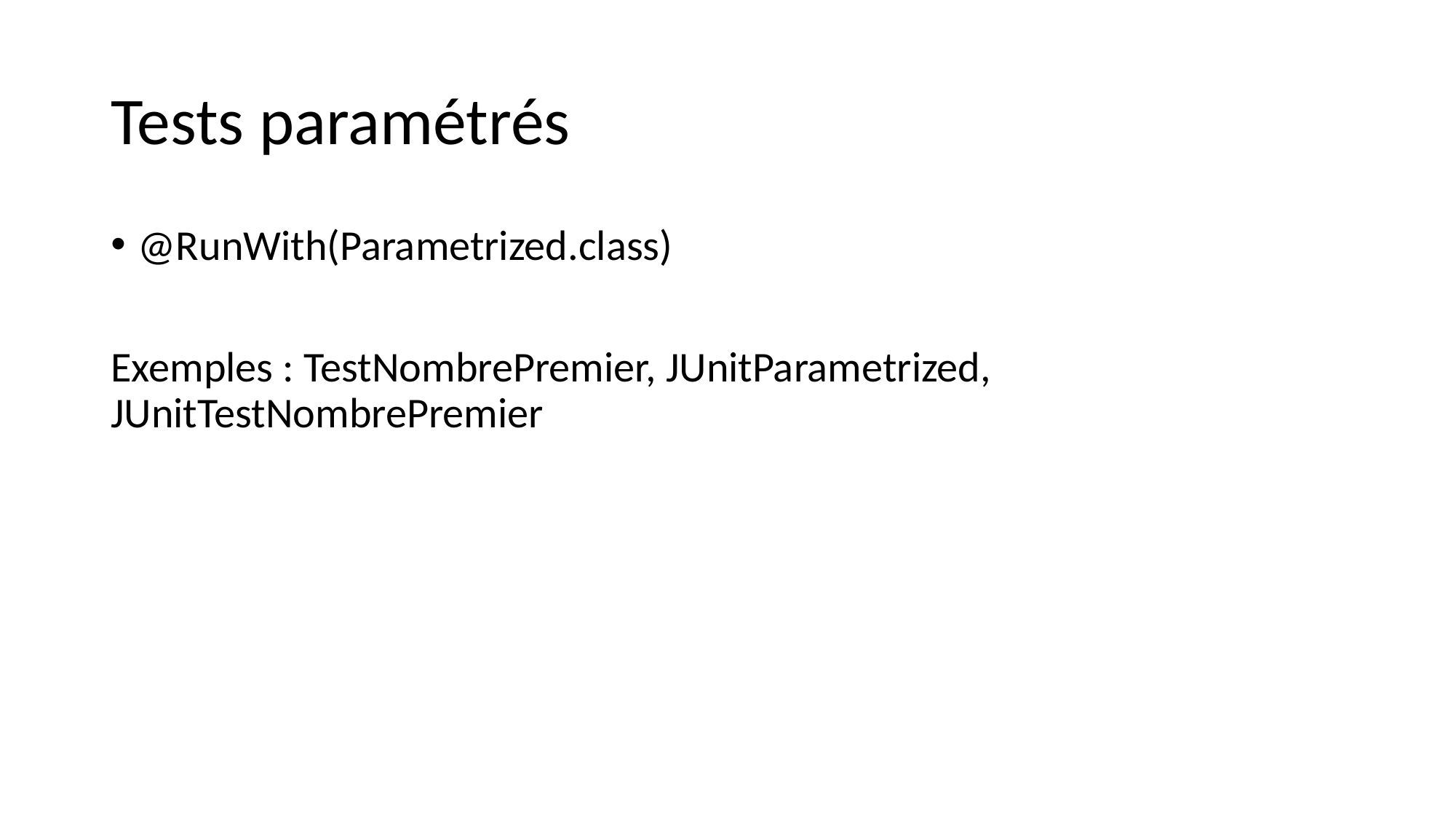

# Tests paramétrés
@RunWith(Parametrized.class)

Exemples : TestNombrePremier, JUnitParametrized, JUnitTestNombrePremier